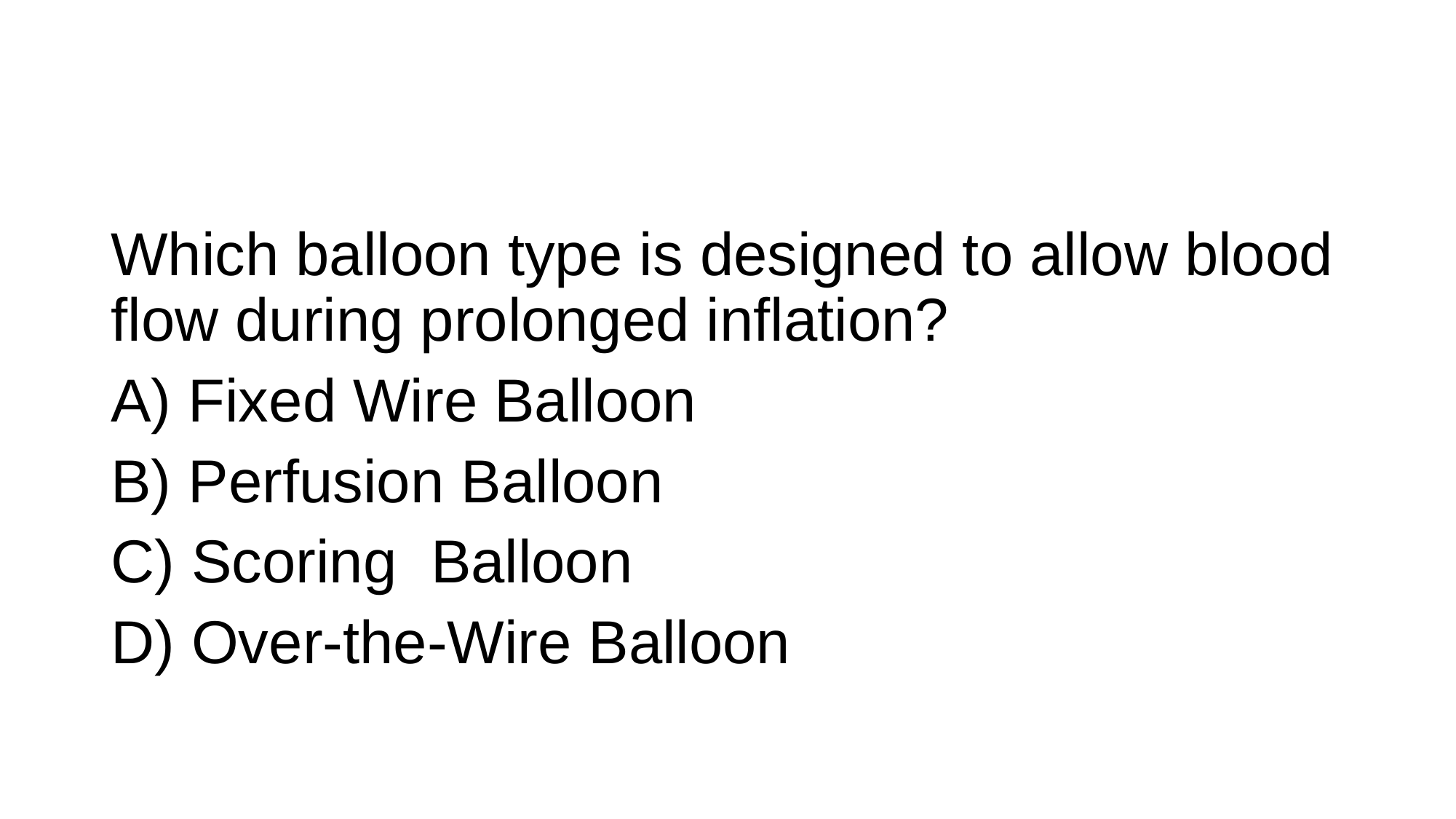

Which balloon type is designed to allow blood flow during prolonged inflation?
A) Fixed Wire Balloon
B) Perfusion Balloon
C) Scoring  Balloon
D) Over-the-Wire Balloon